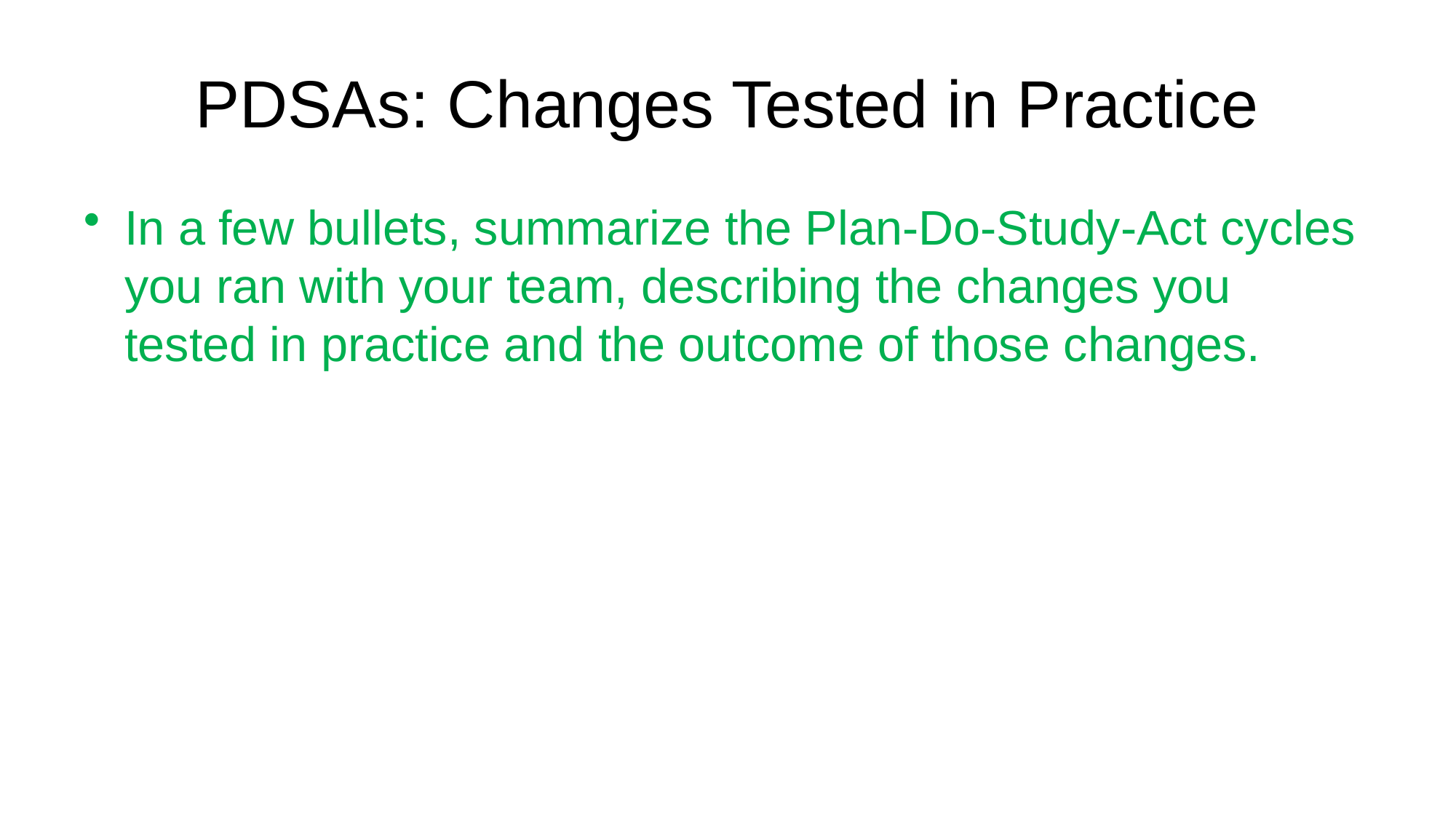

# PDSAs: Changes Tested in Practice
In a few bullets, summarize the Plan-Do-Study-Act cycles you ran with your team, describing the changes you tested in practice and the outcome of those changes.